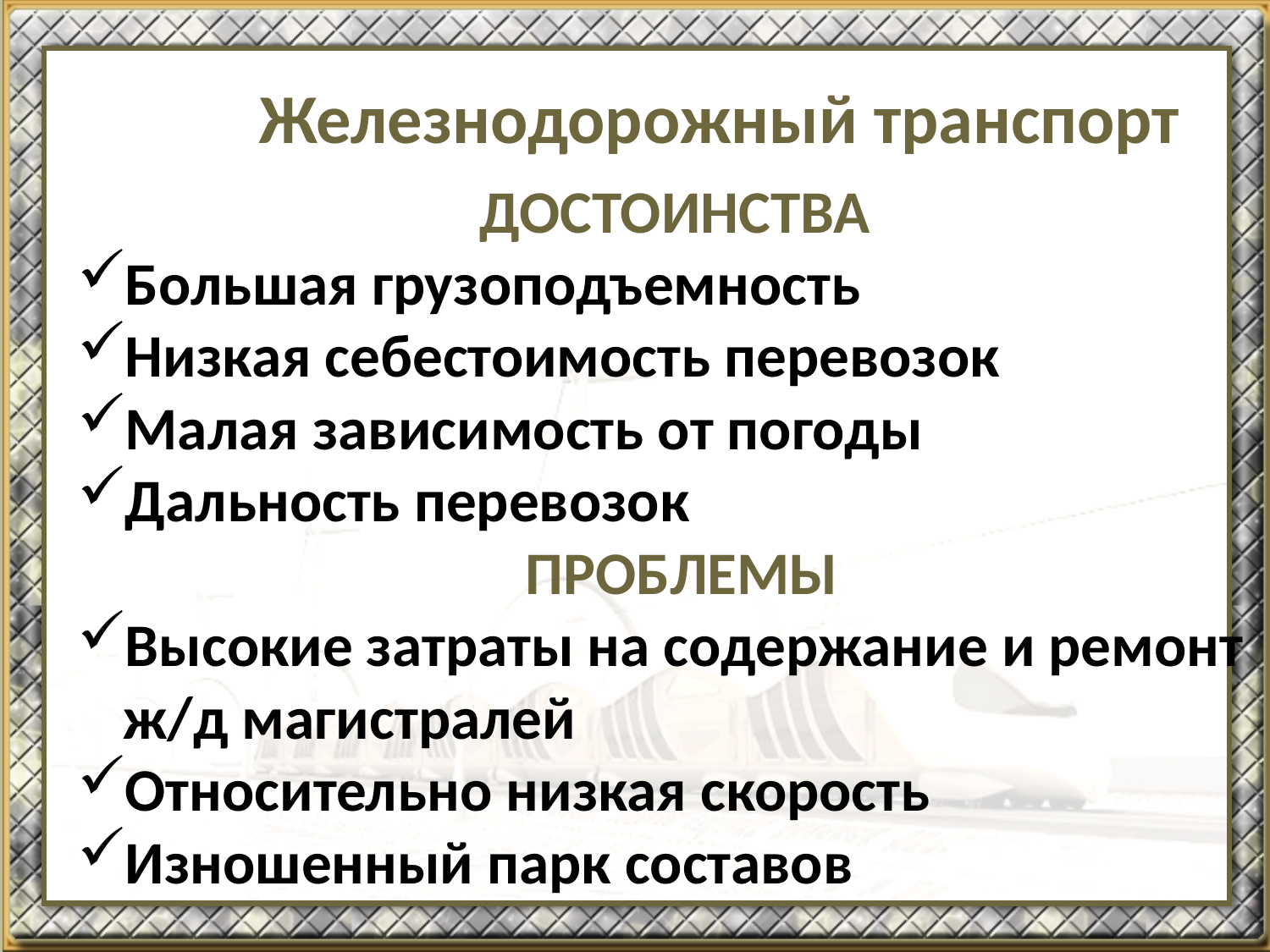

# Железнодорожный транспорт
ДОСТОИНСТВА
Большая грузоподъемность
Низкая себестоимость перевозок
Малая зависимость от погоды
Дальность перевозок
 ПРОБЛЕМЫ
Высокие затраты на содержание и ремонт ж/д магистралей
Относительно низкая скорость
Изношенный парк составов